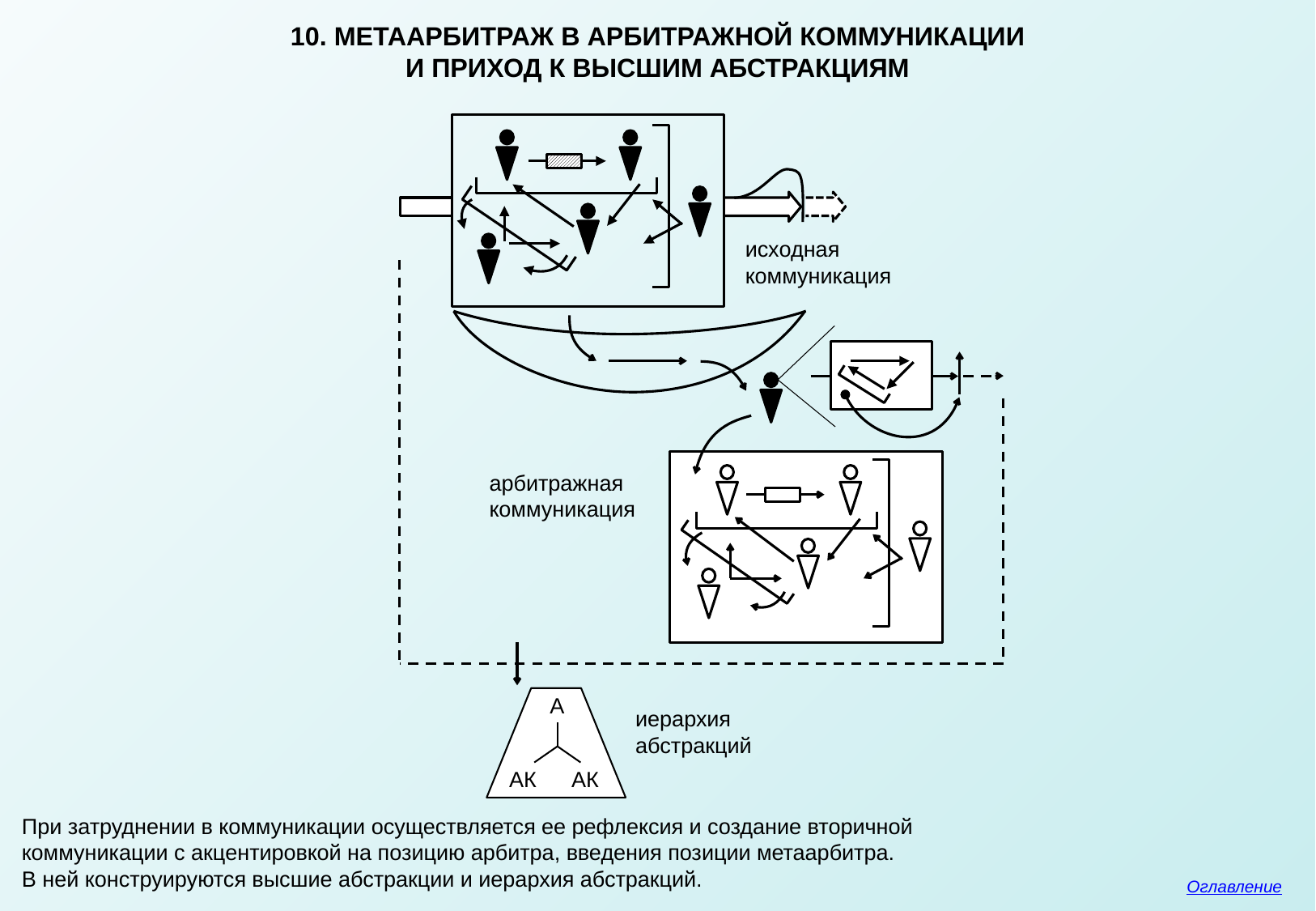

10. МЕТААРБИТРАЖ В АРБИТРАЖНОЙ КОММУНИКАЦИИ
И ПРИХОД К ВЫСШИМ АБСТРАКЦИЯМ

исходная
коммуникация

арбитражная
коммуникация

А
АК
АК
иерархия
абстракций
При затруднении в коммуникации осуществляется ее рефлексия и создание вторичной коммуникации с акцентировкой на позицию арбитра, введения позиции метаарбитра.
В ней конструируются высшие абстракции и иерархия абстракций.

Оглавление